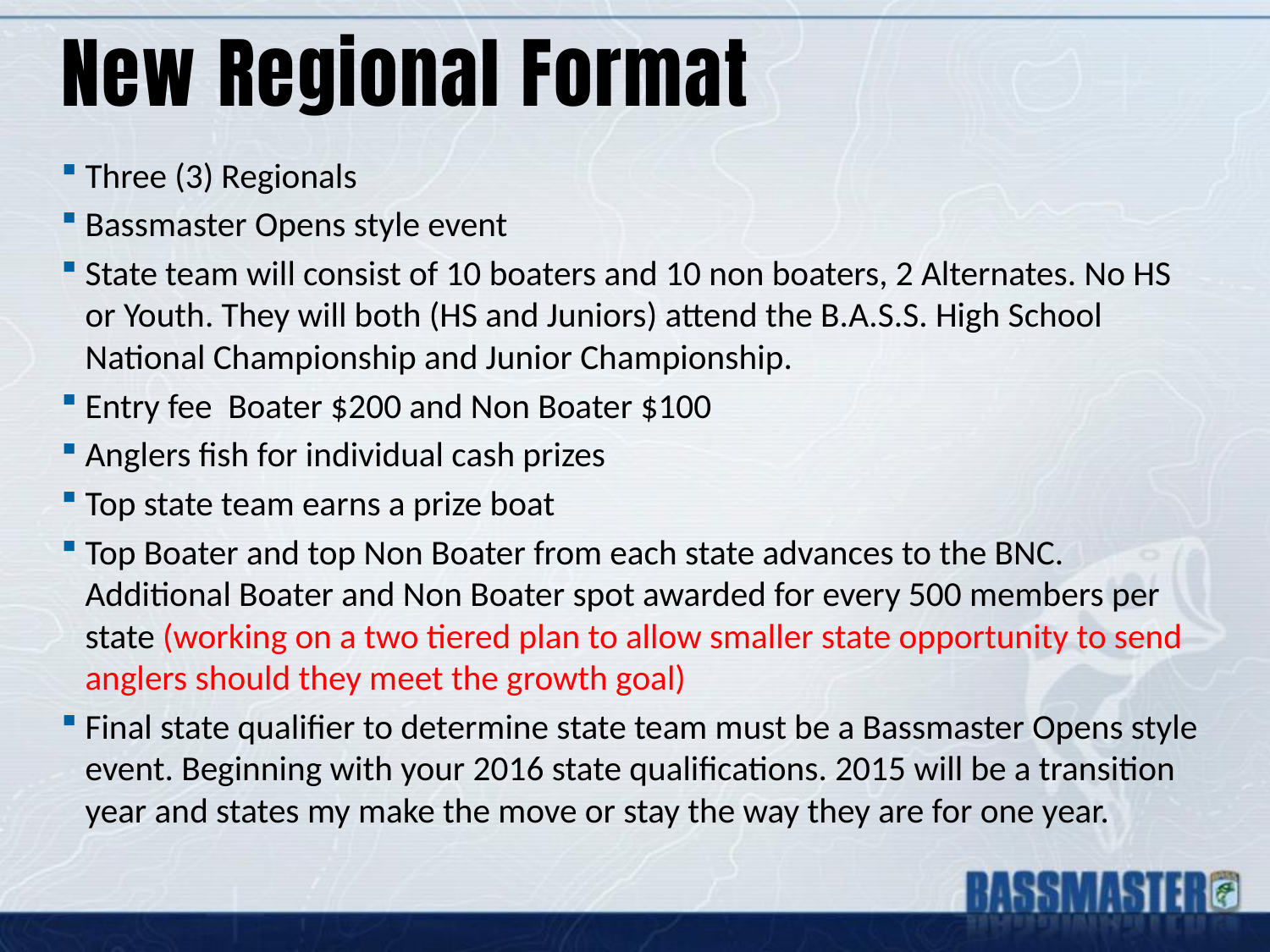

# New Regional Format
Three (3) Regionals
Bassmaster Opens style event
State team will consist of 10 boaters and 10 non boaters, 2 Alternates. No HS or Youth. They will both (HS and Juniors) attend the B.A.S.S. High School National Championship and Junior Championship.
Entry fee  Boater $200 and Non Boater $100
Anglers fish for individual cash prizes
Top state team earns a prize boat
Top Boater and top Non Boater from each state advances to the BNC. Additional Boater and Non Boater spot awarded for every 500 members per state (working on a two tiered plan to allow smaller state opportunity to send anglers should they meet the growth goal)
Final state qualifier to determine state team must be a Bassmaster Opens style event. Beginning with your 2016 state qualifications. 2015 will be a transition year and states my make the move or stay the way they are for one year.